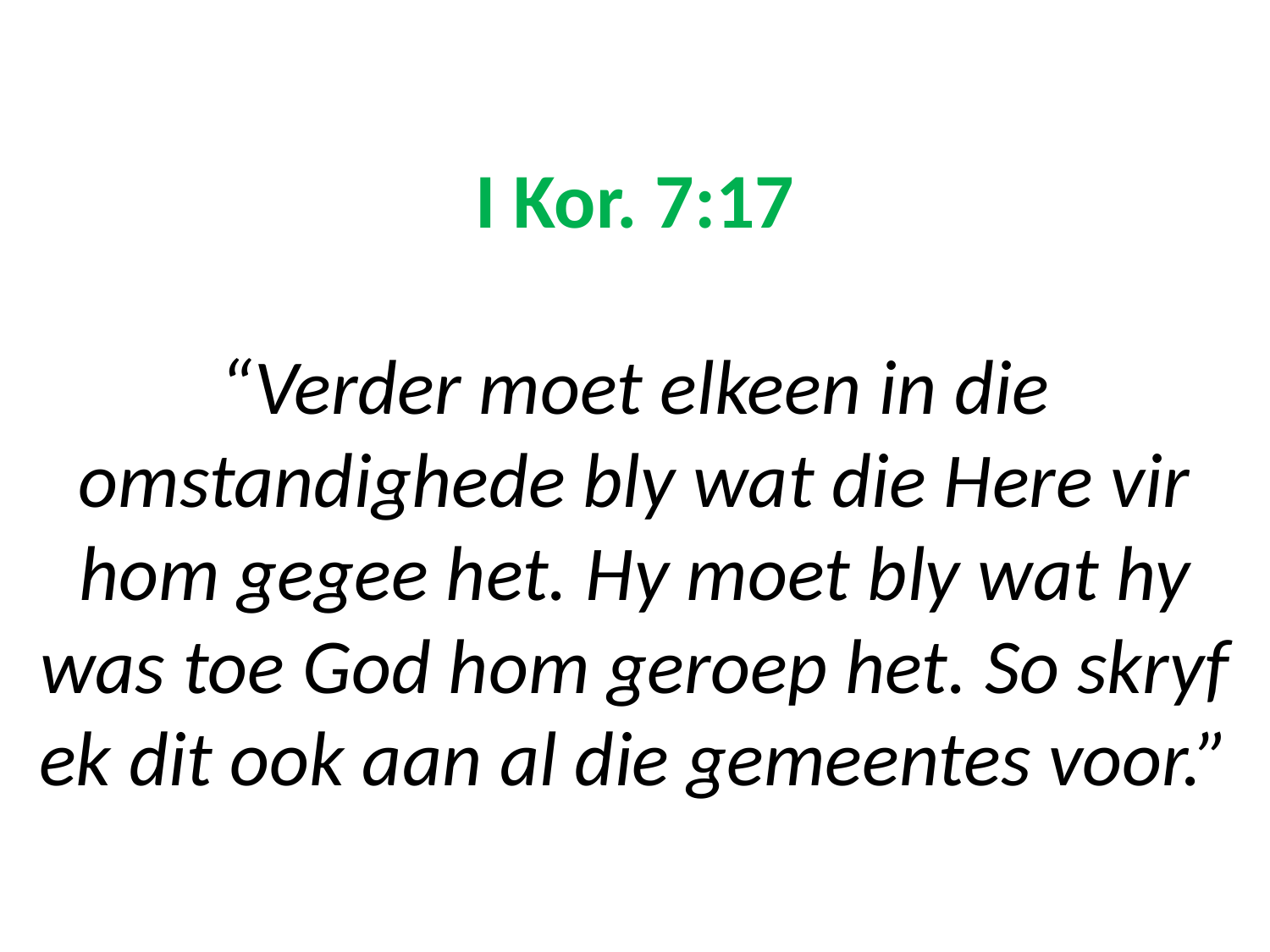

# I Kor. 7:17 “Verder moet elkeen in die omstandighede bly wat die Here vir hom gegee het. Hy moet bly wat hy was toe God hom geroep het. So skryf ek dit ook aan al die gemeentes voor.”